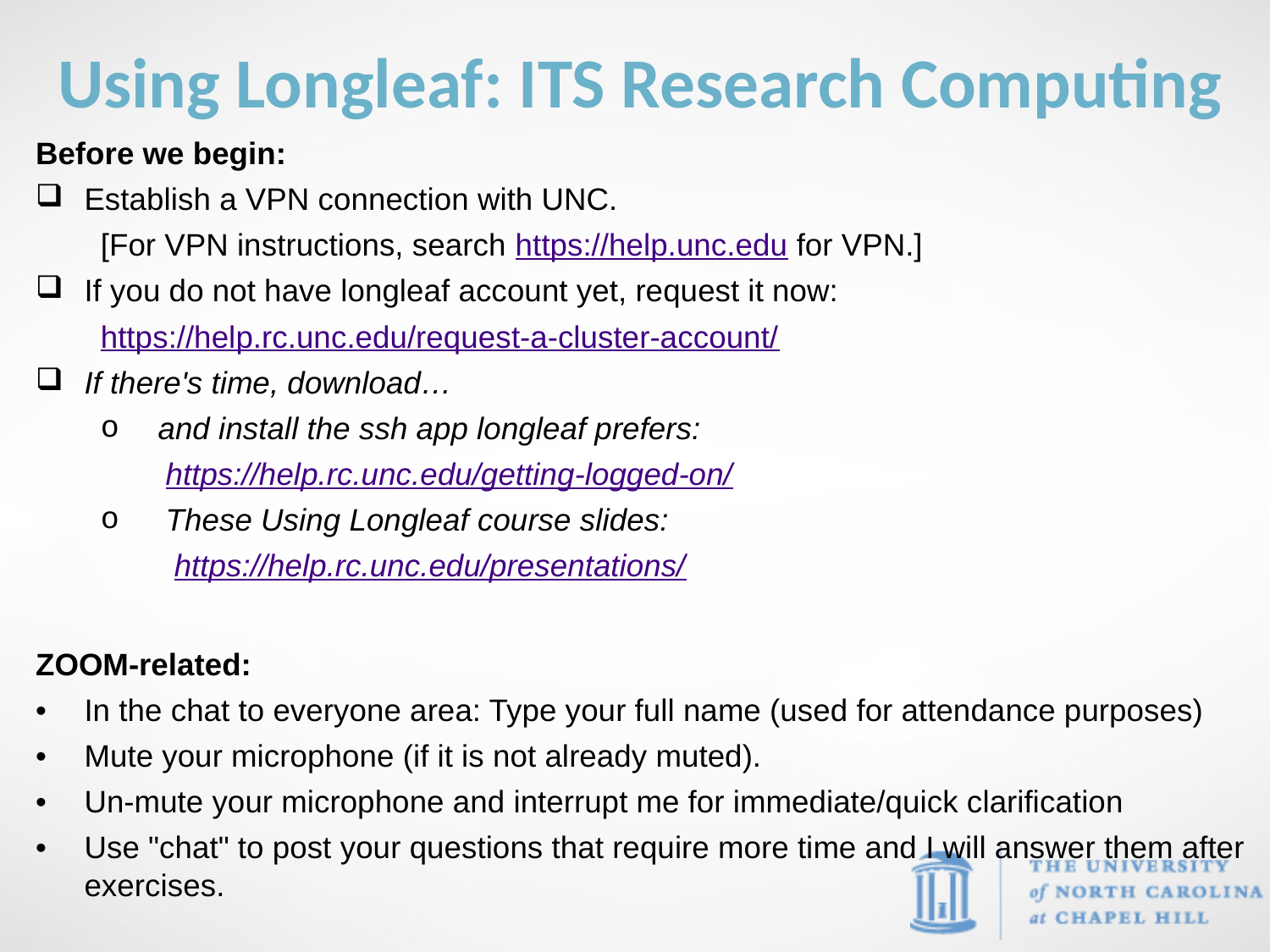

Using Longleaf: ITS Research Computing
Before we begin:
Establish a VPN connection with UNC.
[For VPN instructions, search https://help.unc.edu for VPN.]
If you do not have longleaf account yet, request it now:
https://help.rc.unc.edu/request-a-cluster-account/
If there's time, download…
 and install the ssh app longleaf prefers:
https://help.rc.unc.edu/getting-logged-on/
These Using Longleaf course slides:
 https://help.rc.unc.edu/presentations/

ZOOM-related:
In the chat to everyone area: Type your full name (used for attendance purposes)
Mute your microphone (if it is not already muted).
Un-mute your microphone and interrupt me for immediate/quick clarification
Use "chat" to post your questions that require more time and I will answer them after exercises.